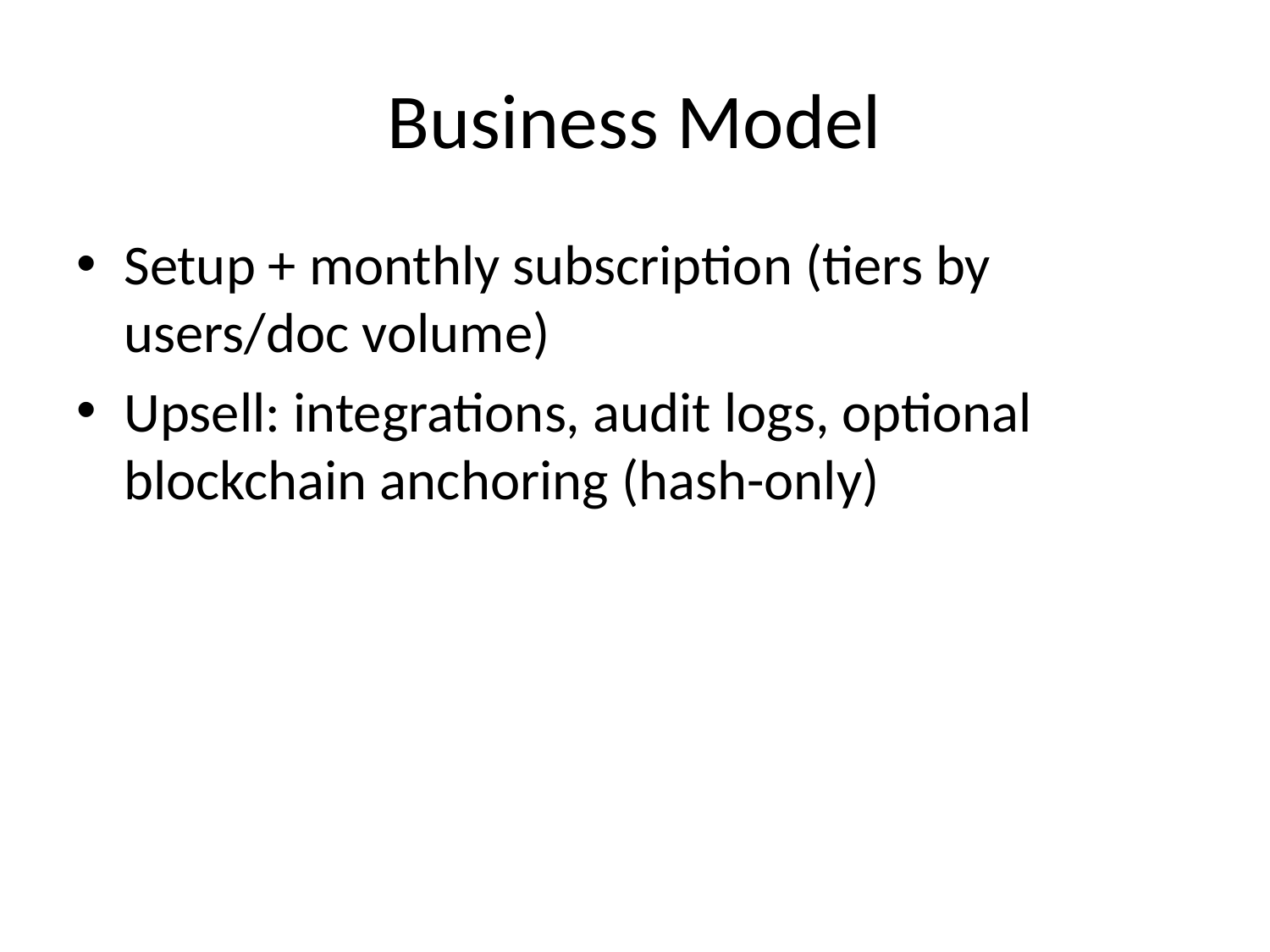

# Business Model
Setup + monthly subscription (tiers by users/doc volume)
Upsell: integrations, audit logs, optional blockchain anchoring (hash-only)